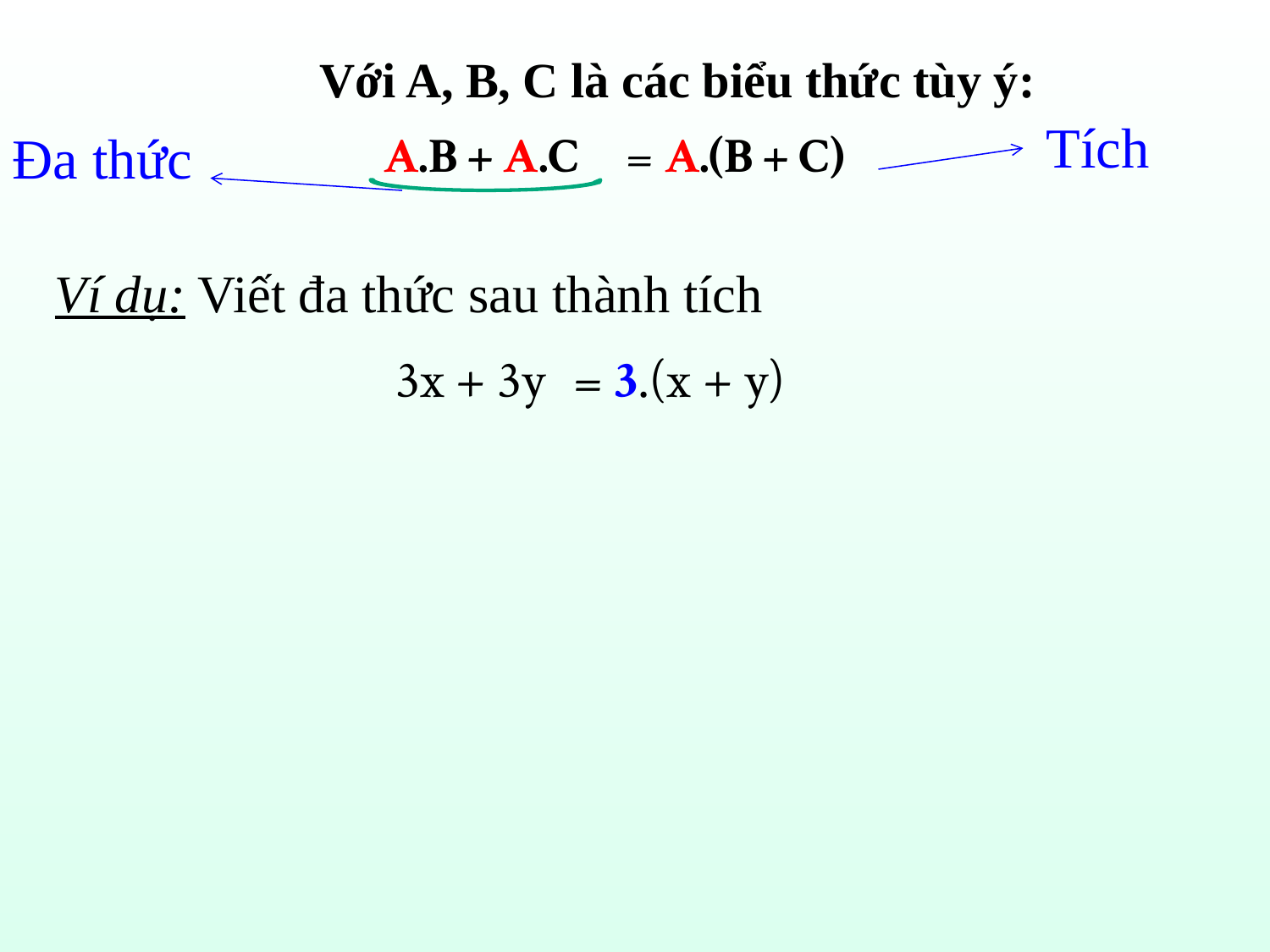

Với A, B, C là các biểu thức tùy ý:
Tích
Đa thức

A.B + A.C
= A.(B + C)

Ví dụ: Viết đa thức sau thành tích
 3x + 3y
= 3.(x + y)